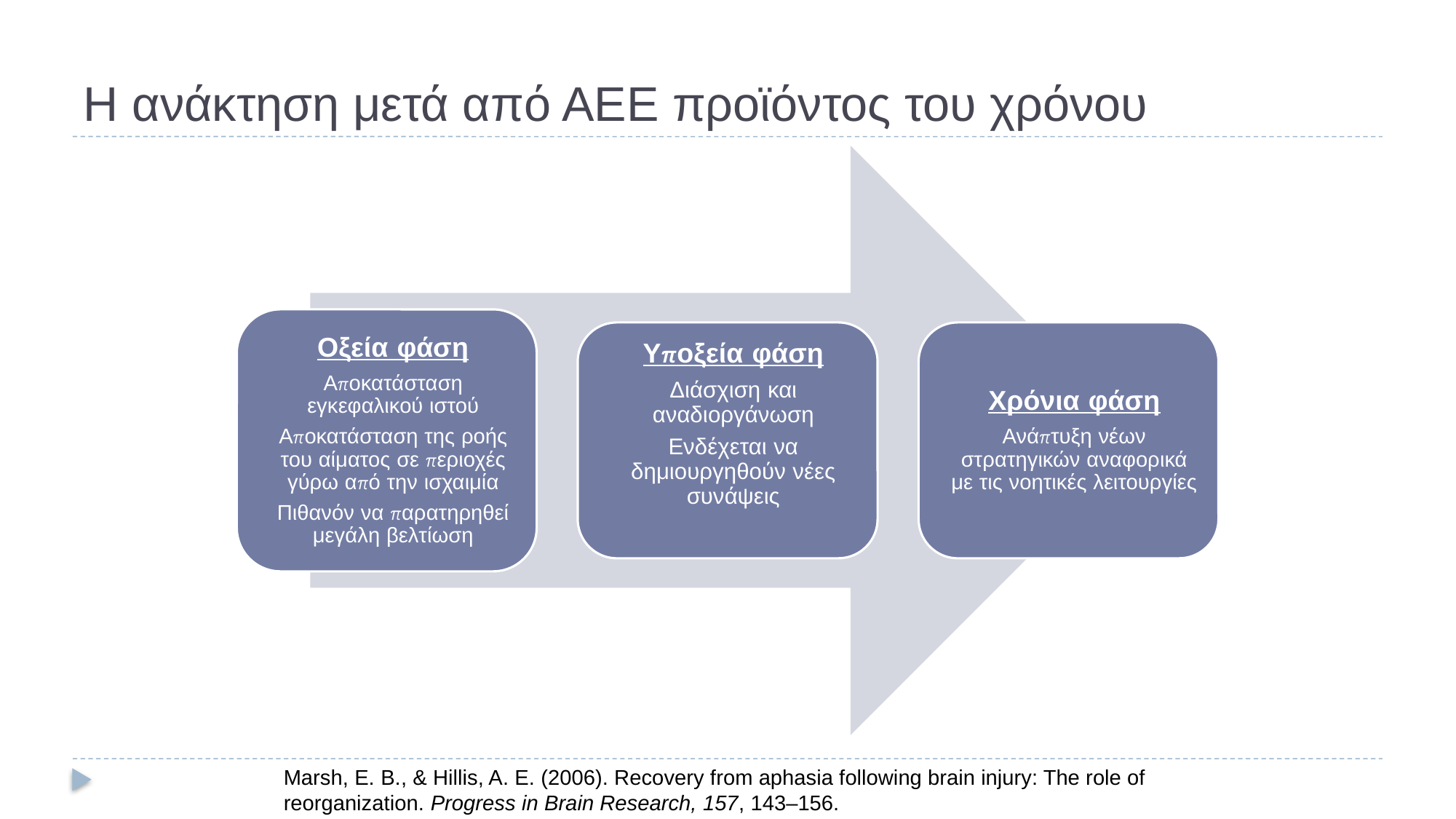

# Η ανάκτηση μετά από ΑΕΕ προϊόντος του χρόνου
Οξεία φάση
Αποκατάσταση εγκεφαλικού ιστού
Αποκατάσταση της ροής του αίματος σε περιοχές γύρω από την ισχαιμία
Πιθανόν να παρατηρηθεί μεγάλη βελτίωση
Υποξεία φάση
Διάσχιση και αναδιοργάνωση
Ενδέχεται να δημιουργηθούν νέες συνάψεις

Χρόνια φάση
Ανάπτυξη νέων στρατηγικών αναφορικά με τις νοητικές λειτουργίες
Marsh, E. B., & Hillis, A. E. (2006). Recovery from aphasia following brain injury: The role of reorganization. Progress in Brain Research, 157, 143–156.